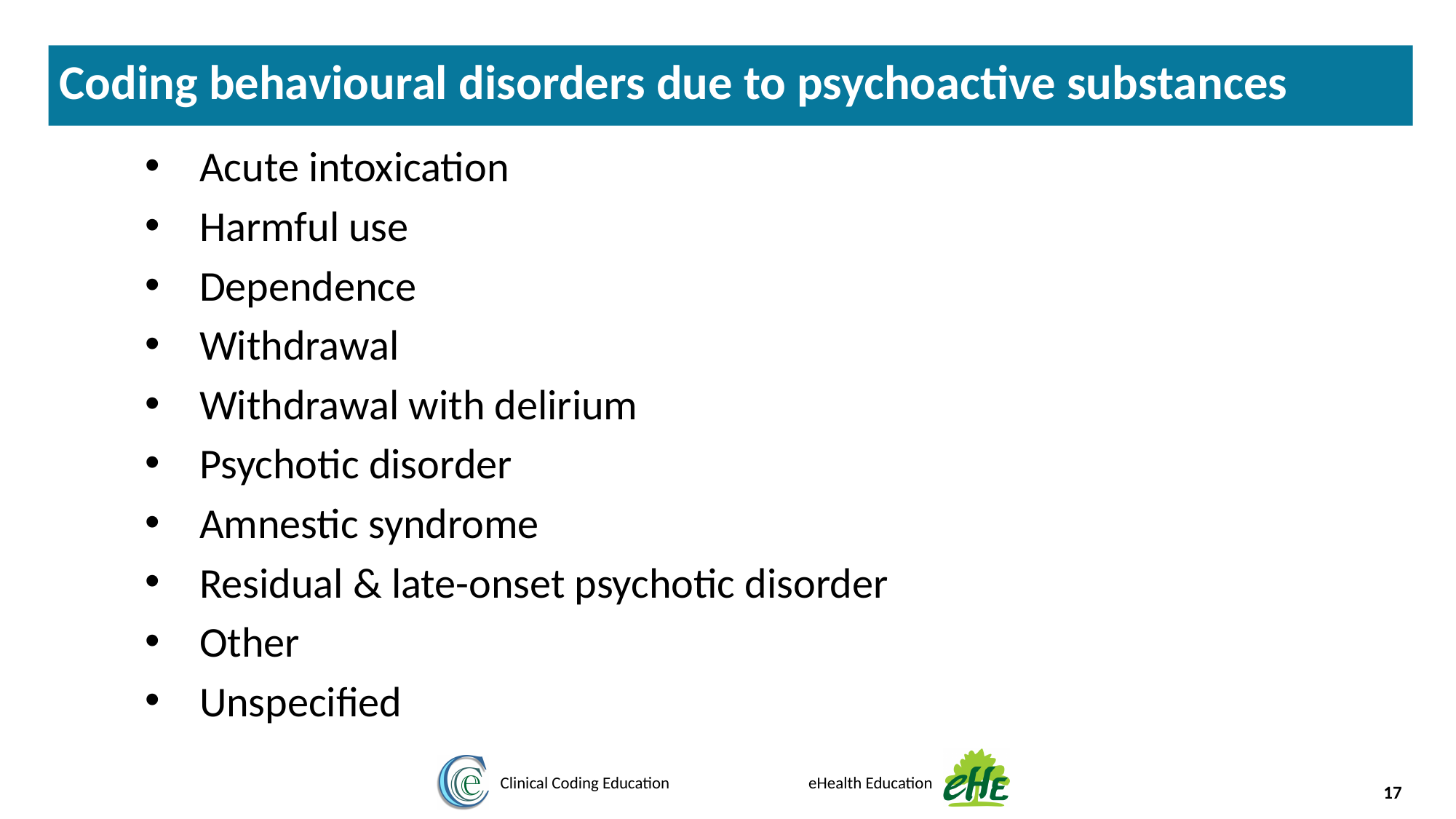

Coding behavioural disorders due to psychoactive substances
Acute intoxication
Harmful use
Dependence
Withdrawal
Withdrawal with delirium
Psychotic disorder
Amnestic syndrome
Residual & late-onset psychotic disorder
Other
Unspecified
17